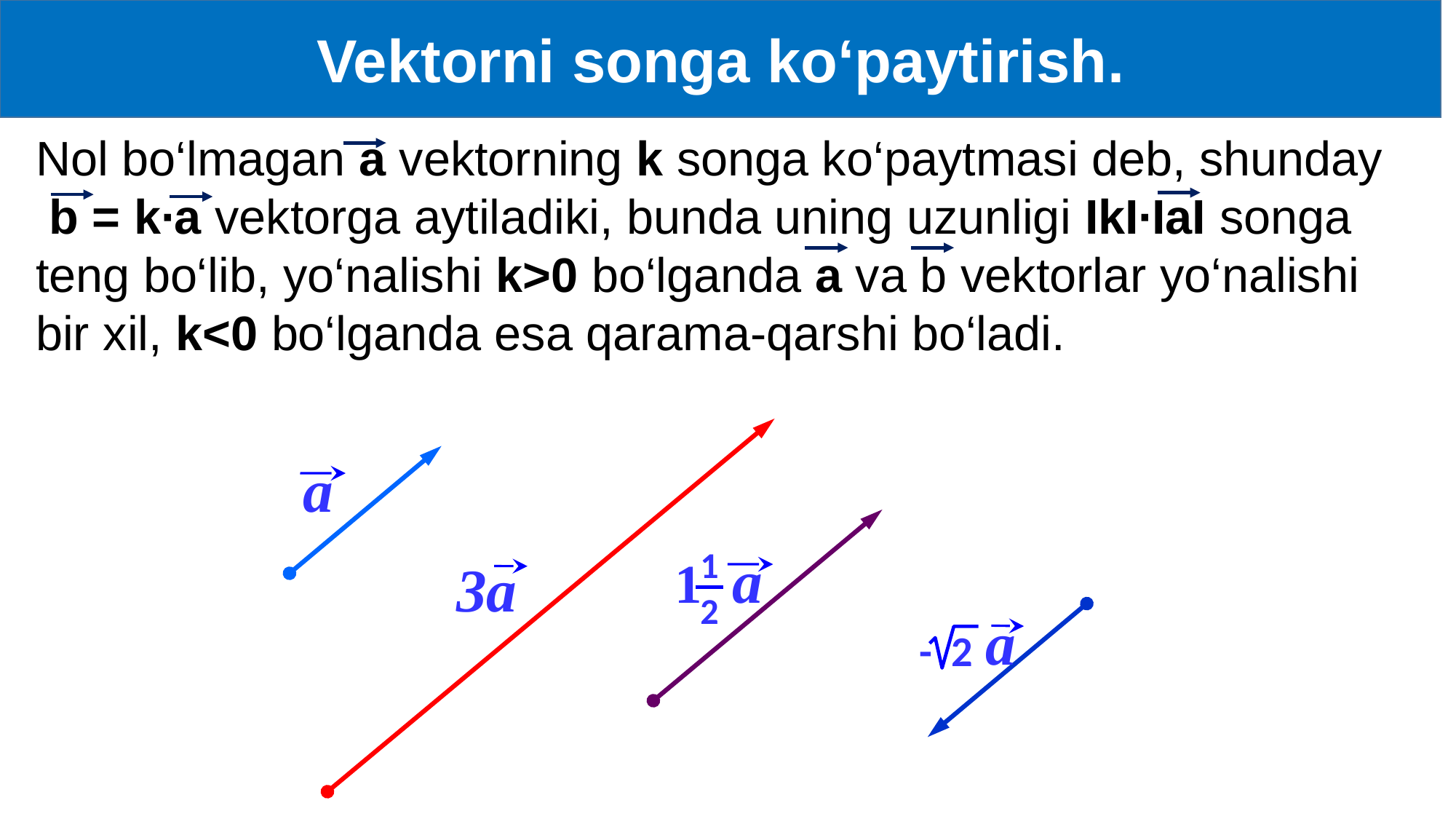

Vektorni songa ko‘paytirish.
Nol bo‘lmagan a vektorning k songa ko‘paytmasi deb, shunday
 b = k∙a vektorga aytiladiki, bunda uning uzunligi IkI∙IaI songa
teng bo‘lib, yo‘nalishi k>0 bo‘lganda a va b vektorlar yo‘nalishi
bir xil, k<0 bo‘lganda esa qarama-qarshi bo‘ladi.

3a

a

1  a
1
2

a

-  2